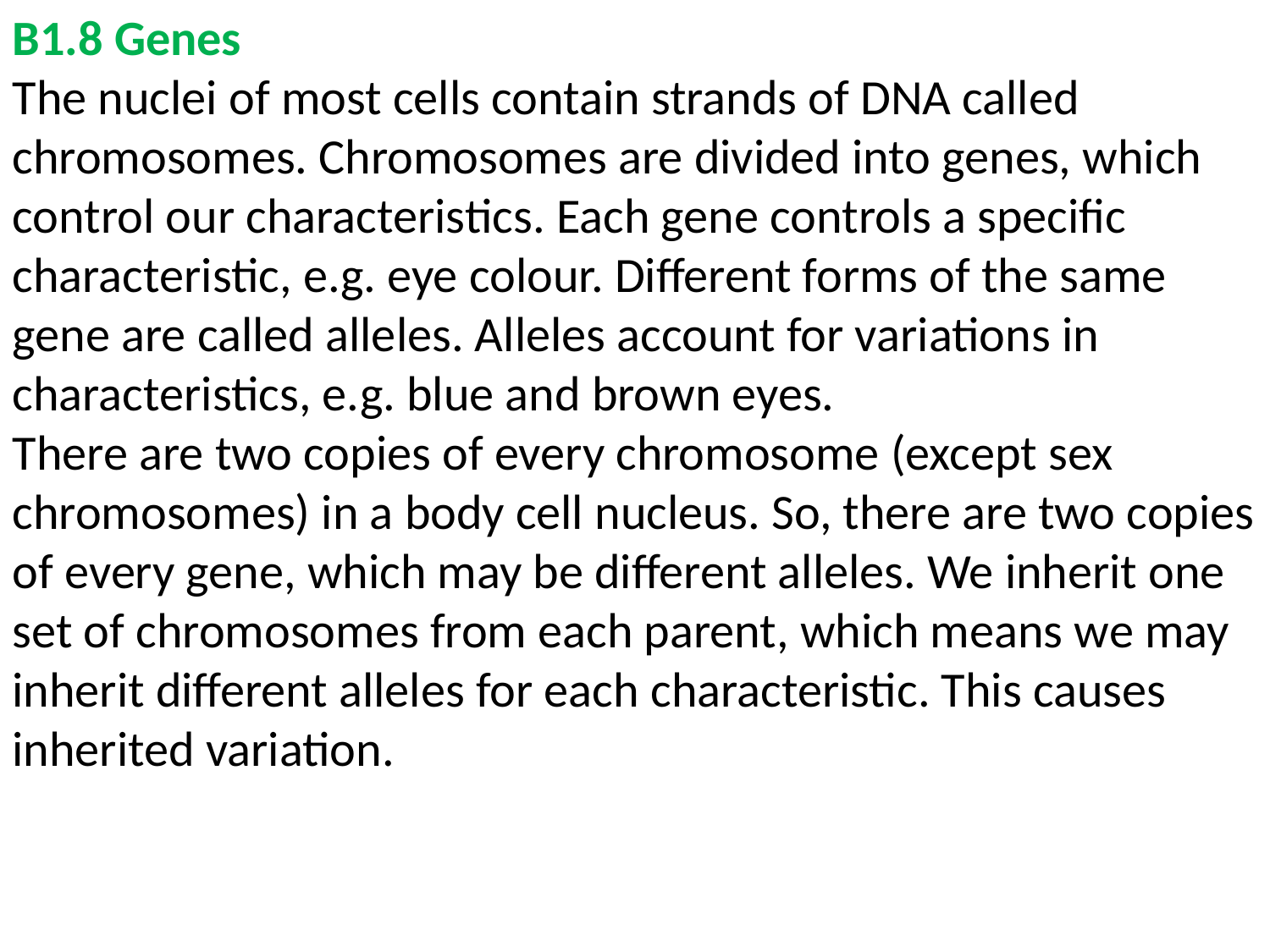

B1.8 Genes
The nuclei of most cells contain strands of DNA called chromosomes. Chromosomes are divided into genes, which control our characteristics. Each gene controls a specific characteristic, e.g. eye colour. Different forms of the same gene are called alleles. Alleles account for variations in characteristics, e.g. blue and brown eyes.
There are two copies of every chromosome (except sex chromosomes) in a body cell nucleus. So, there are two copies of every gene, which may be different alleles. We inherit one set of chromosomes from each parent, which means we may inherit different alleles for each characteristic. This causes inherited variation.